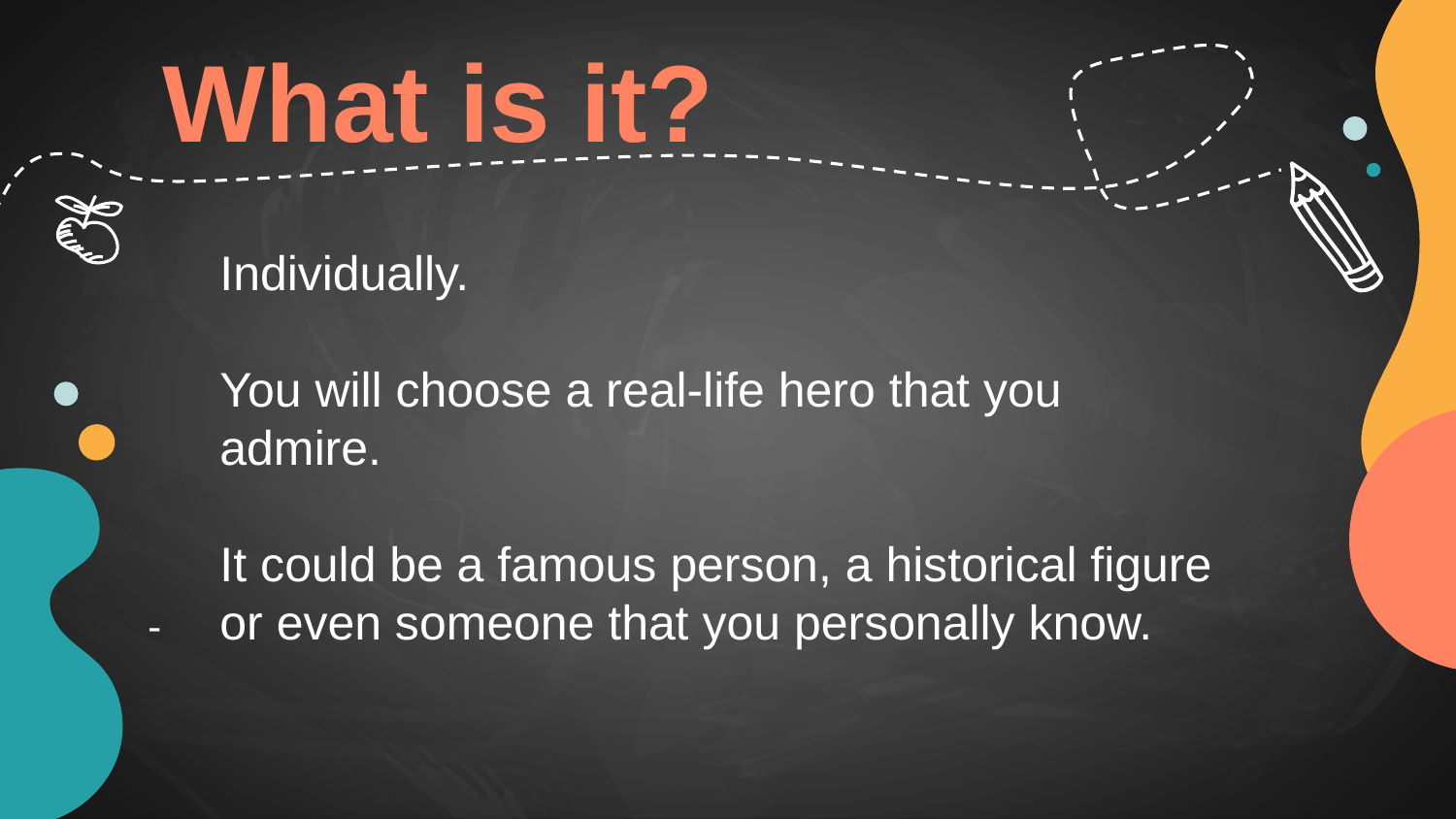

# What is it?
Individually.
You will choose a real-life hero that you admire.
It could be a famous person, a historical figure or even someone that you personally know.
-